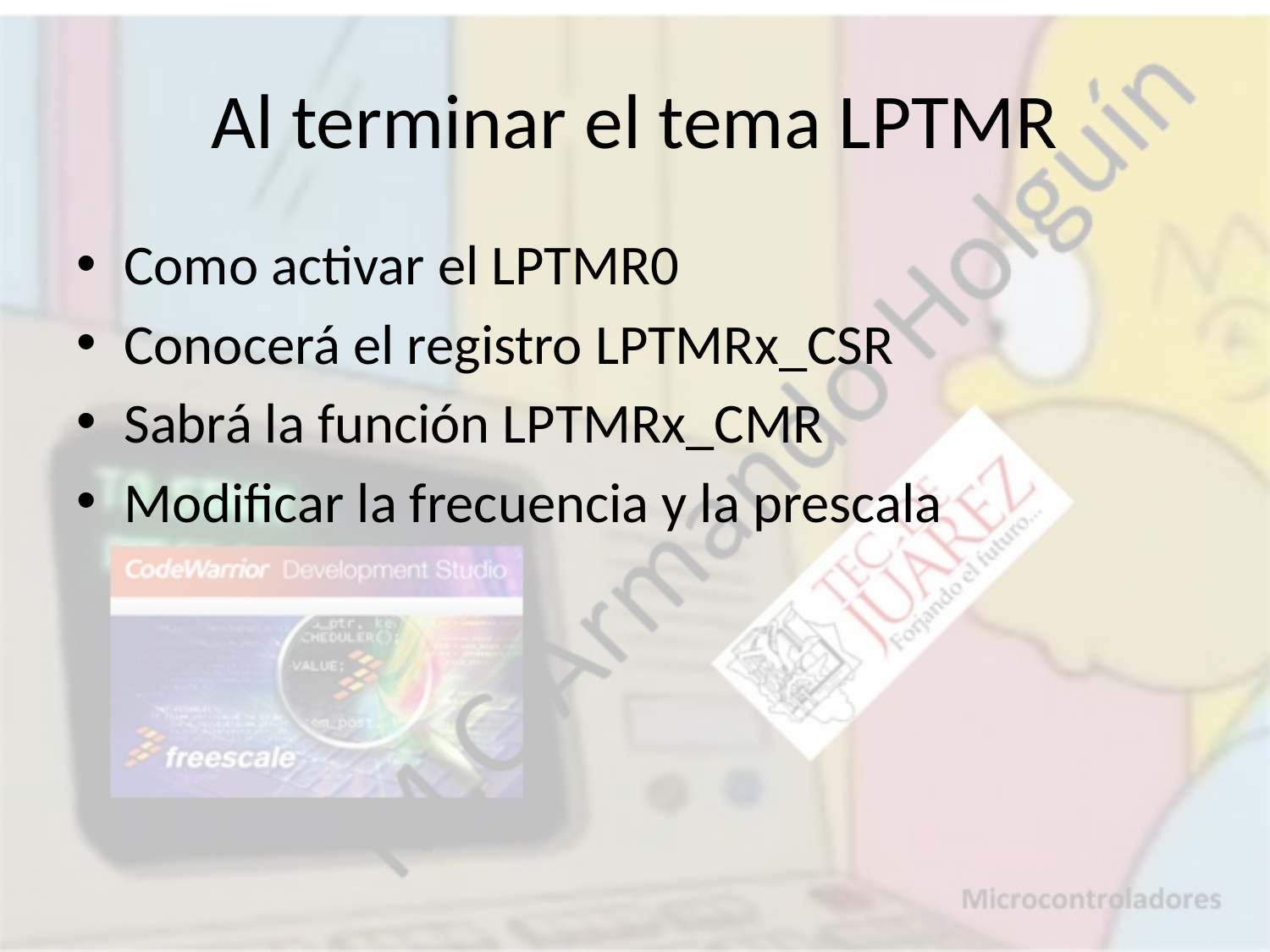

# Al terminar el tema LPTMR
Como activar el LPTMR0
Conocerá el registro LPTMRx_CSR
Sabrá la función LPTMRx_CMR
Modificar la frecuencia y la prescala